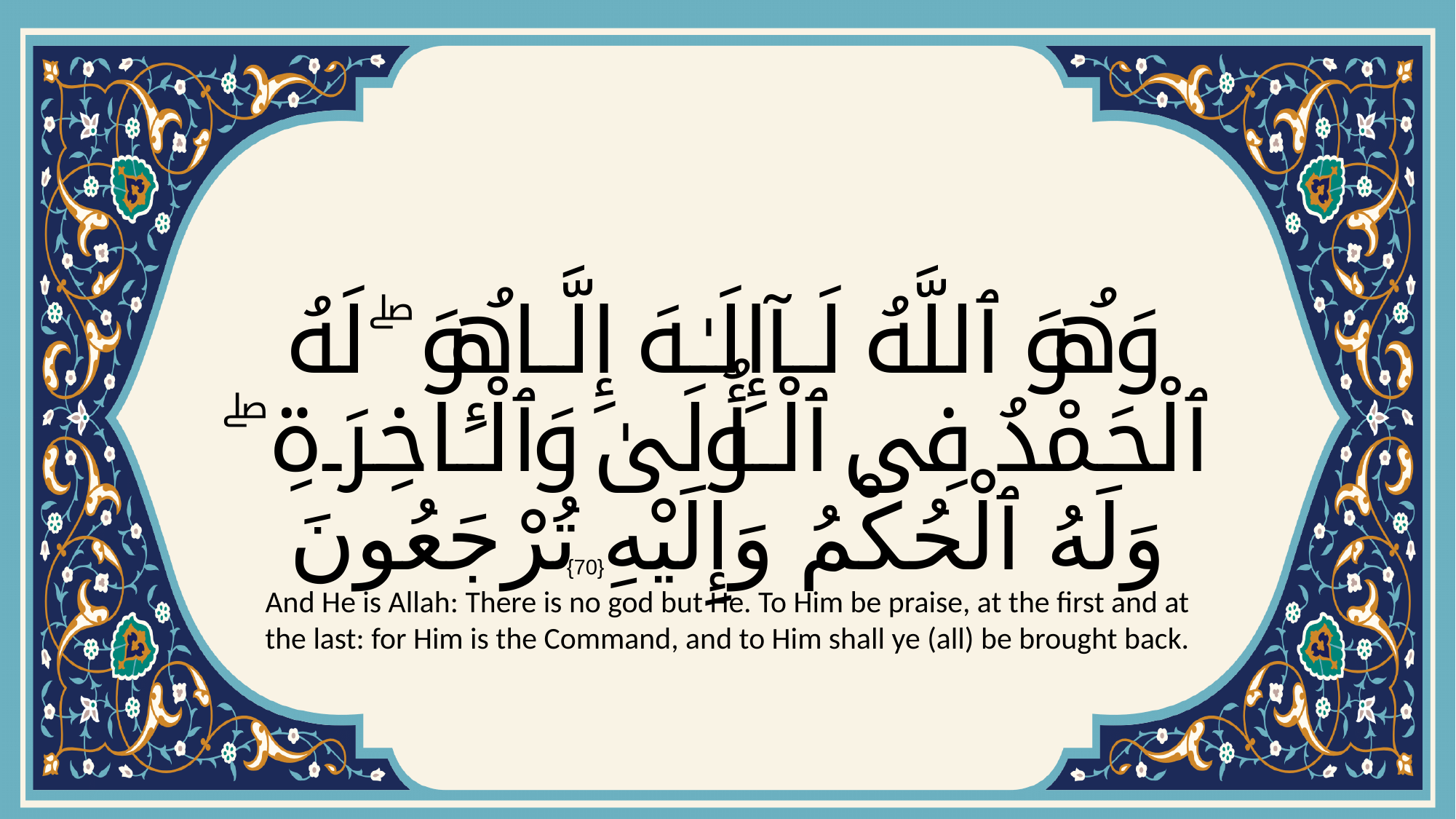

# وَهُوَ ٱللَّهُ لَآ إِلَـٰهَ إِلَّا هُوَ ۖ لَهُ ٱلْحَمْدُ فِى ٱلْأُولَىٰ وَٱلْـَٔاخِرَةِ ۖ وَلَهُ ٱلْحُكْمُ وَإِلَيْهِ تُرْجَعُونَ
{70}
And He is Allah: There is no god but He. To Him be praise, at the first and at the last: for Him is the Command, and to Him shall ye (all) be brought back.